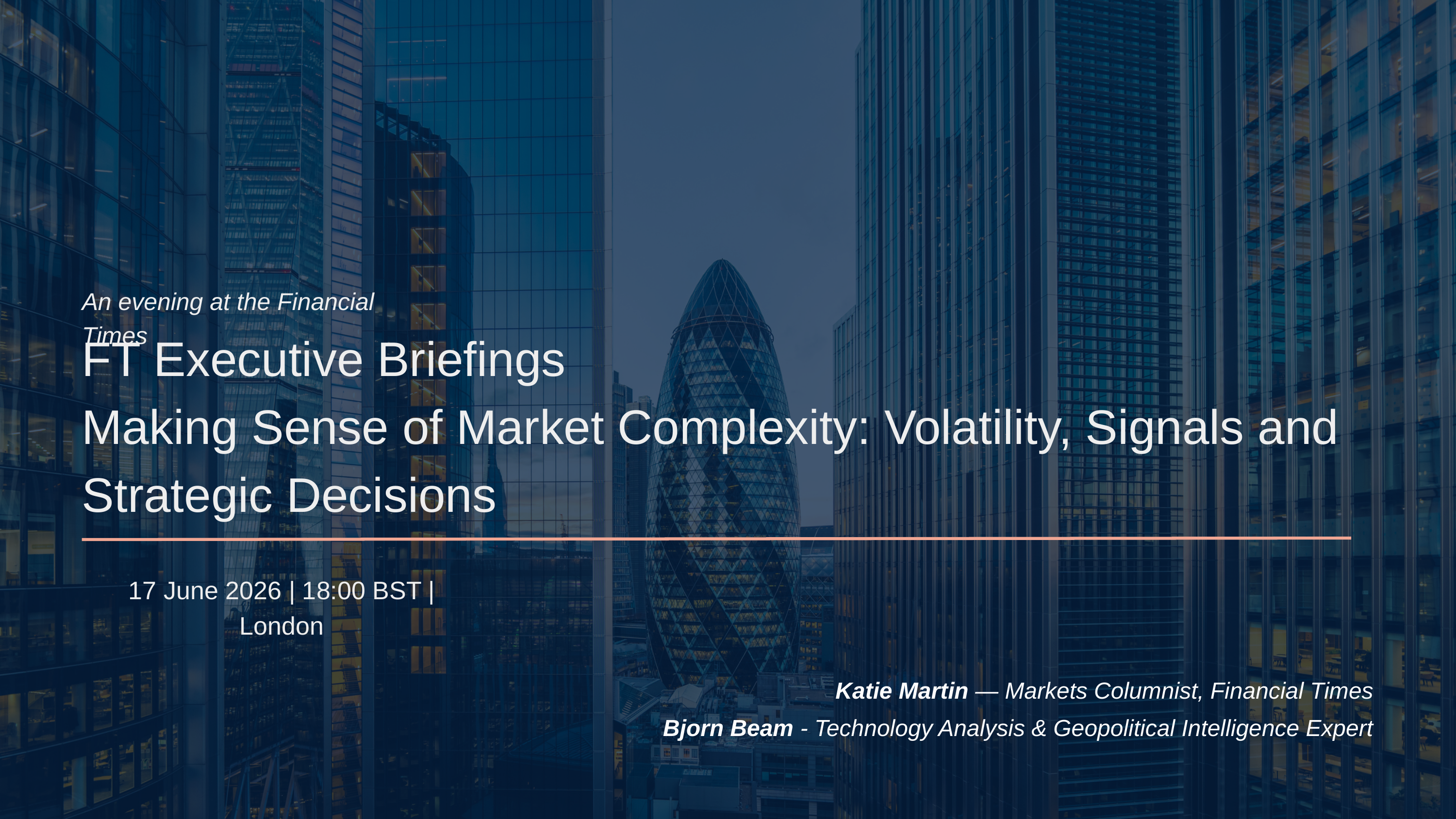

An evening at the Financial Times
FT Executive Briefings
Making Sense of Market Complexity: Volatility, Signals and Strategic Decisions

17 June 2026 | 18:00 BST | London
Katie Martin — Markets Columnist, Financial Times
Bjorn Beam - Technology Analysis & Geopolitical Intelligence Expert